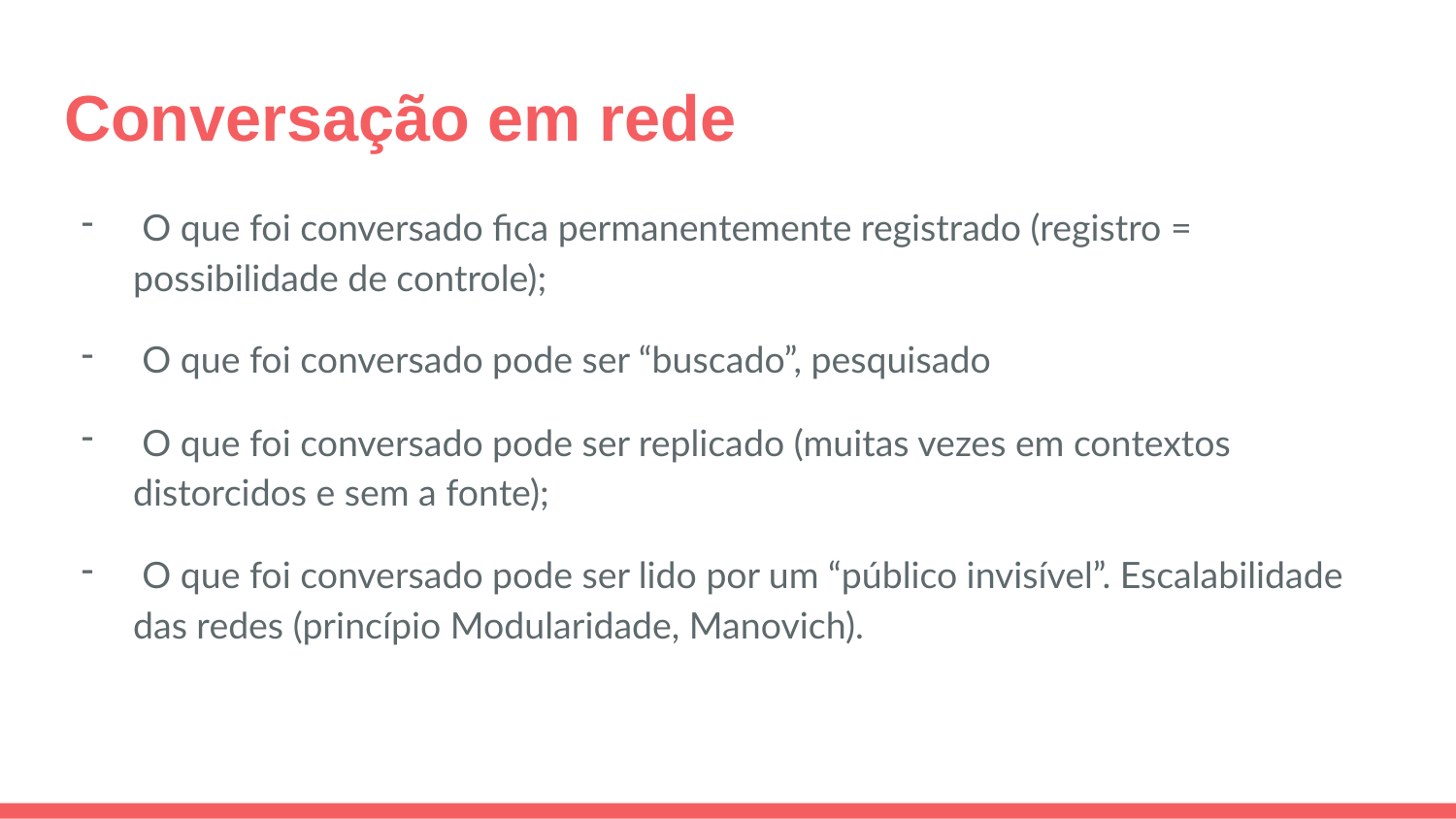

# Conversação em rede
 O que foi conversado fica permanentemente registrado (registro = possibilidade de controle);
 O que foi conversado pode ser “buscado”, pesquisado
 O que foi conversado pode ser replicado (muitas vezes em contextos distorcidos e sem a fonte);
 O que foi conversado pode ser lido por um “público invisível”. Escalabilidade das redes (princípio Modularidade, Manovich).